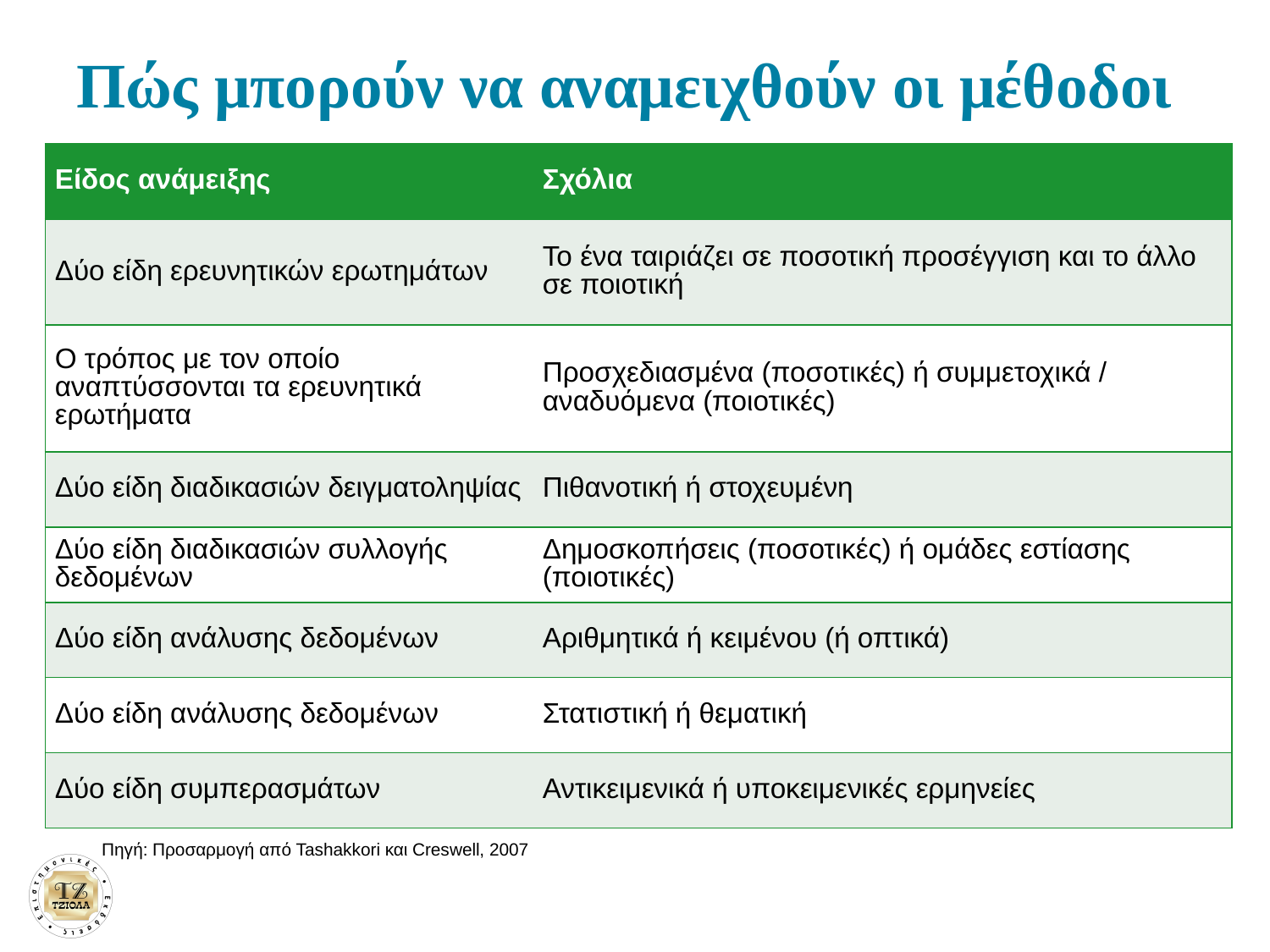

# Πώς μπορούν να αναμειχθούν οι μέθοδοι
| Είδος ανάμειξης | Σχόλια |
| --- | --- |
| Δύο είδη ερευνητικών ερωτημάτων | Το ένα ταιριάζει σε ποσοτική προσέγγιση και το άλλο σε ποιοτική |
| Ο τρόπος με τον οποίο αναπτύσσονται τα ερευνητικά ερωτήματα | Προσχεδιασμένα (ποσοτικές) ή συμμετοχικά / αναδυόμενα (ποιοτικές) |
| Δύο είδη διαδικασιών δειγματοληψίας | Πιθανοτική ή στοχευμένη |
| Δύο είδη διαδικασιών συλλογής δεδομένων | Δημοσκοπήσεις (ποσοτικές) ή ομάδες εστίασης (ποιοτικές) |
| Δύο είδη ανάλυσης δεδομένων | Αριθμητικά ή κειμένου (ή οπτικά) |
| Δύο είδη ανάλυσης δεδομένων | Στατιστική ή θεματική |
| Δύο είδη συμπερασμάτων | Αντικειμενικά ή υποκειμενικές ερμηνείες |
Πηγή: Προσαρμογή από Tashakkori και Creswell, 2007